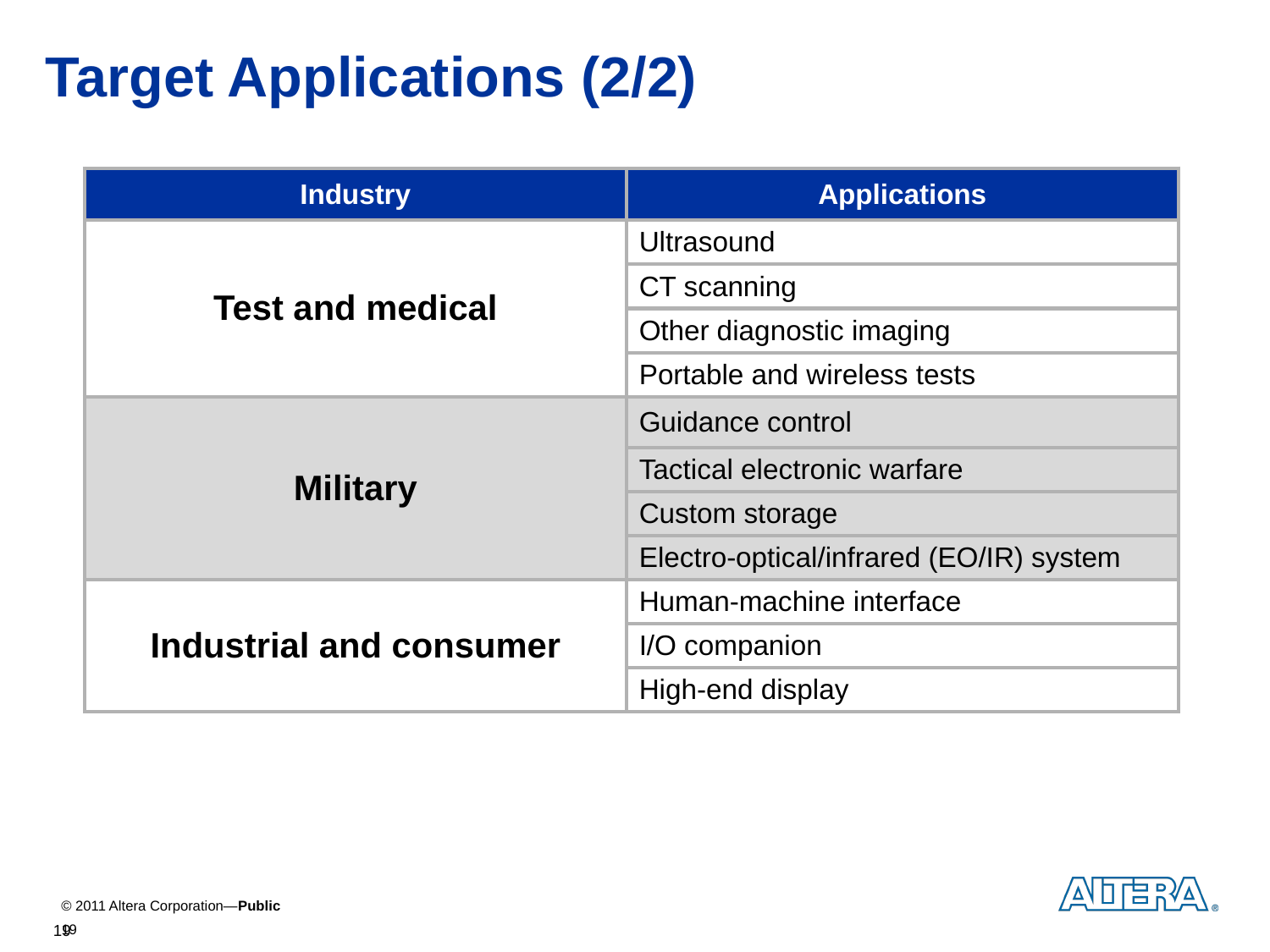

Target Applications (2/2)
| Industry | Applications |
| --- | --- |
| Test and medical | Ultrasound |
|  | CT scanning |
|  | Other diagnostic imaging |
|  | Portable and wireless tests |
| Military | Guidance control |
|  | Tactical electronic warfare |
|  | Custom storage |
|  | Electro-optical/infrared (EO/IR) system |
| Industrial and consumer | Human-machine interface |
|  | I/O companion |
|  | High-end display |
19
19